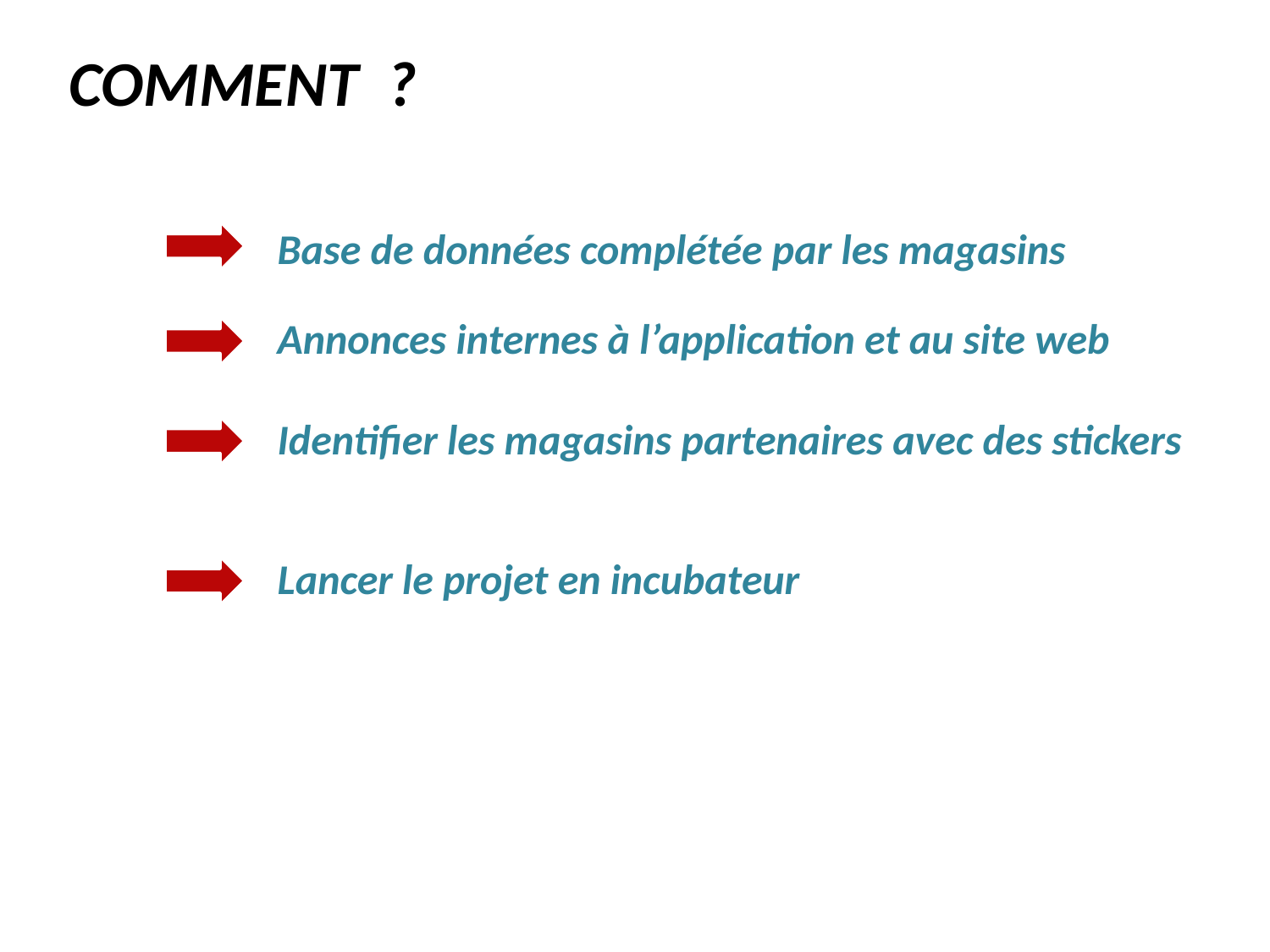

COMMENT  ?
Base de données complétée par les magasins

Annonces internes à l’application et au site web

Identifier les magasins partenaires avec des stickers

Lancer le projet en incubateur